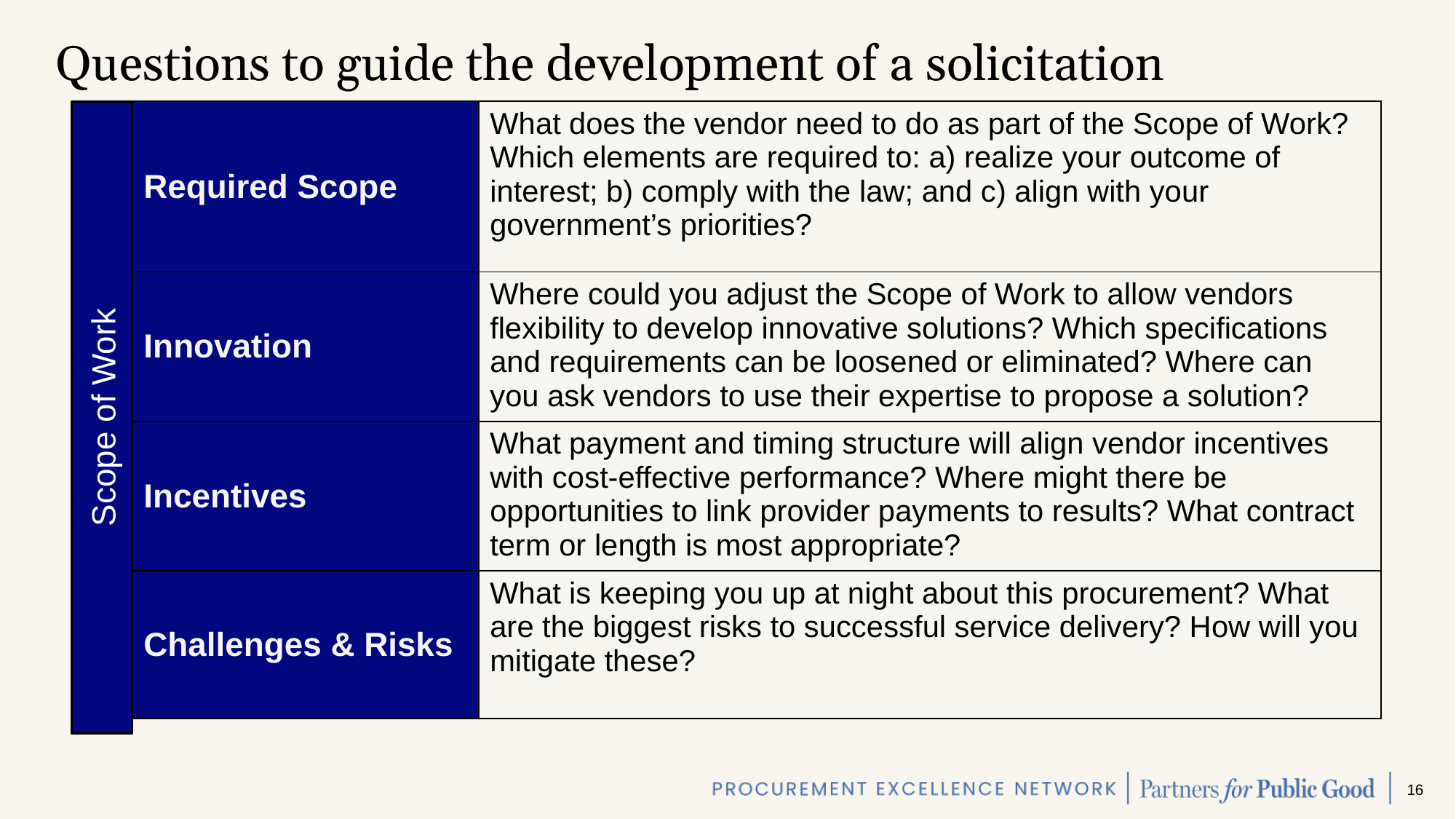

# Questions to guide the development of a solicitation
| Required Scope | What does the vendor need to do as part of the Scope of Work? Which elements are required to: a) realize your outcome of interest; b) comply with the law; and c) align with your government’s priorities? |
| --- | --- |
| Innovation | Where could you adjust the Scope of Work to allow vendors flexibility to develop innovative solutions? Which specifications and requirements can be loosened or eliminated? Where can you ask vendors to use their expertise to propose a solution? |
| Incentives | What payment and timing structure will align vendor incentives with cost-effective performance? Where might there be opportunities to link provider payments to results? What contract term or length is most appropriate? |
| Challenges & Risks | What is keeping you up at night about this procurement? What are the biggest risks to successful service delivery? How will you mitigate these? |
Scope of Work